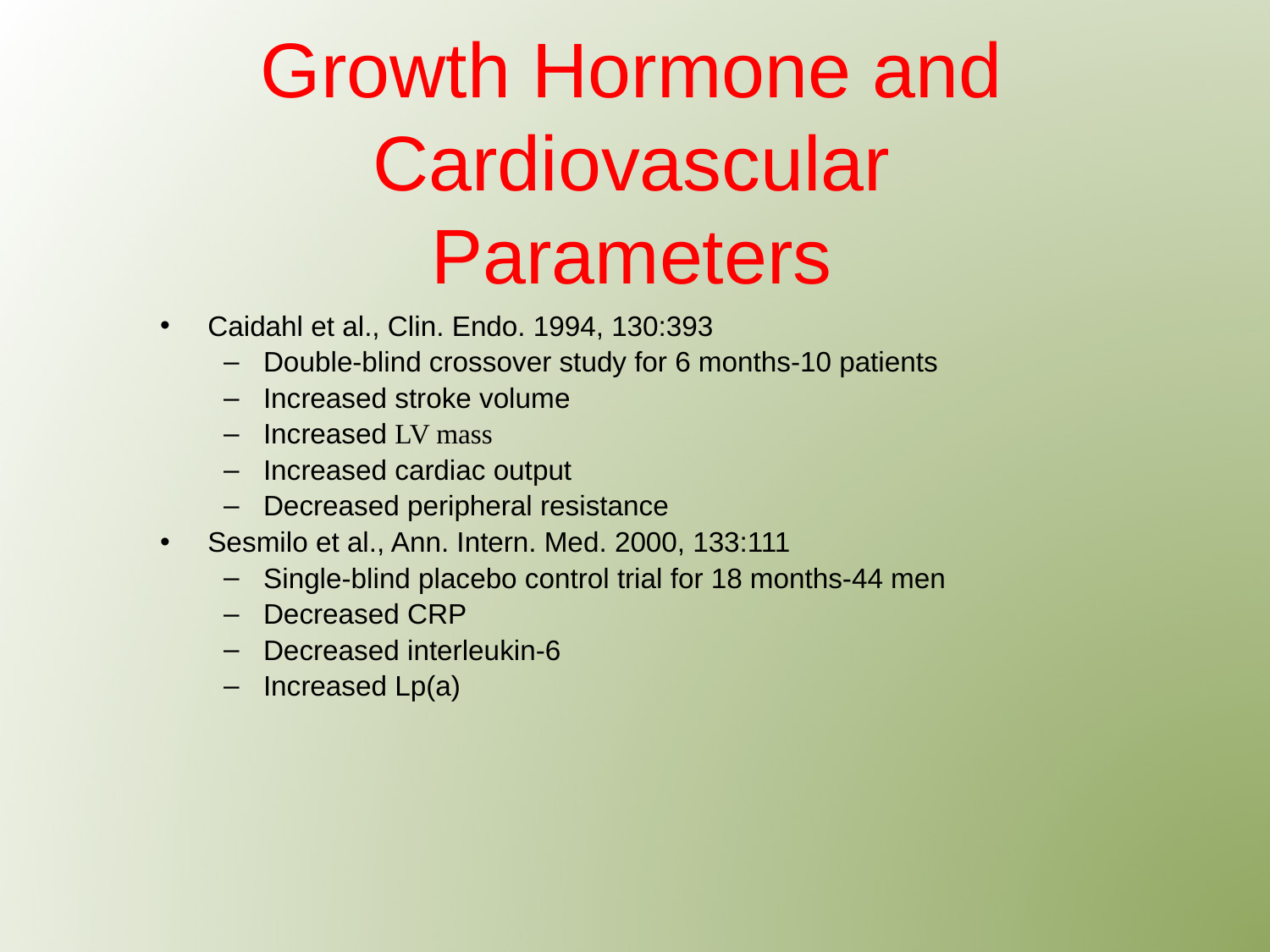

# Growth Hormone and Cardiovascular Parameters

Caidahl et al., Clin. Endo. 1994, 130:393
Double-blind crossover study for 6 months-10 patients
Increased stroke volume
Increased LV mass
Increased cardiac output
Decreased peripheral resistance
Sesmilo et al., Ann. Intern. Med. 2000, 133:111
Single-blind placebo control trial for 18 months-44 men
Decreased CRP
Decreased interleukin-6
Increased Lp(a)